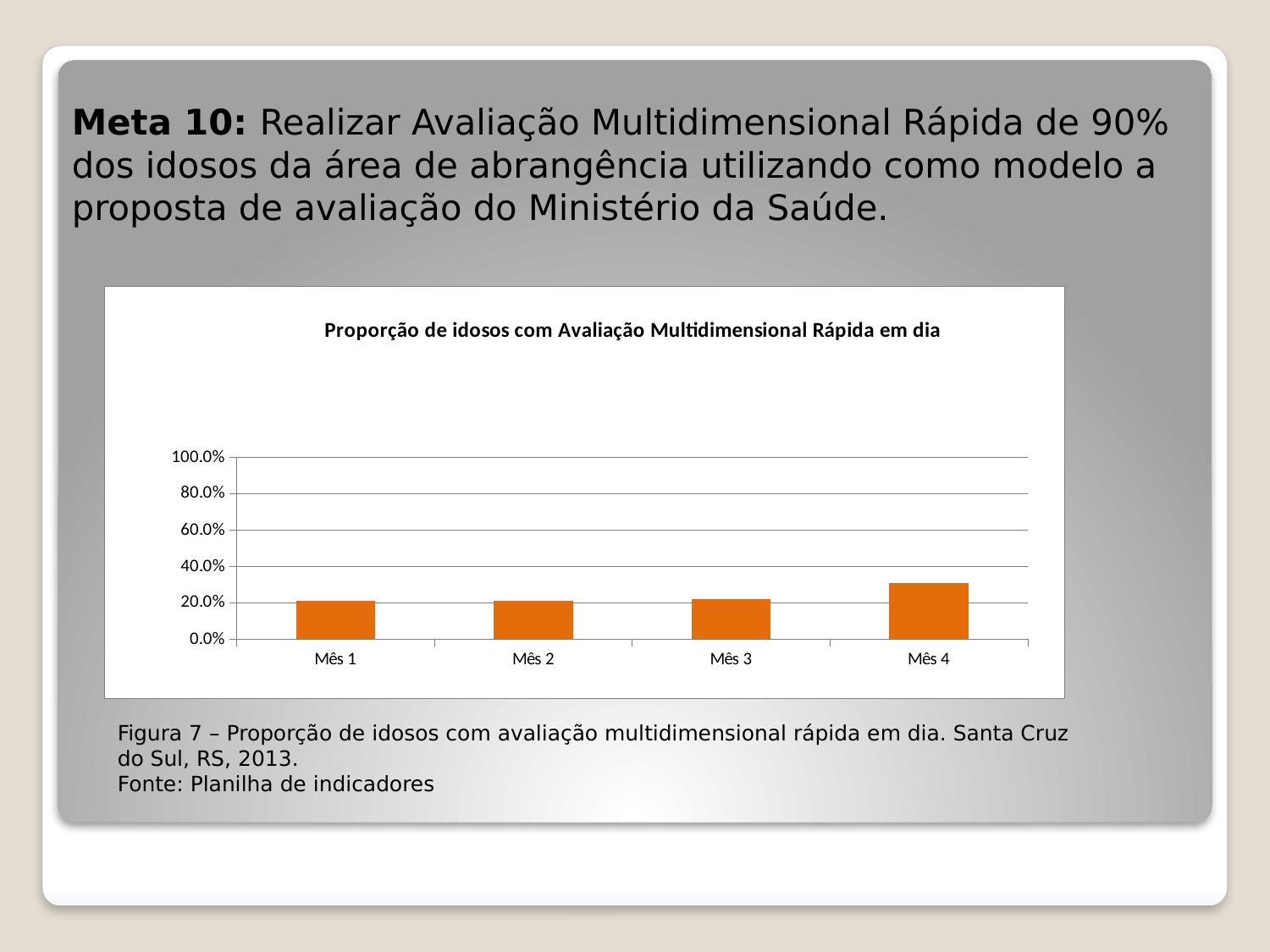

Meta 10: Realizar Avaliação Multidimensional Rápida de 90% dos idosos da área de abrangência utilizando como modelo a proposta de avaliação do Ministério da Saúde.

### Chart: Proporção de idosos com Avaliação Multidimensional Rápida em dia

| Category | Proporção de idosos com Avaliação Multidimensional Rápida em dia |
|---|---|
| Mês 1 | 0.21212121212121218 |
| Mês 2 | 0.21212121212121218 |
| Mês 3 | 0.2222222222222222 |
| Mês 4 | 0.3111111111111111 |
Figura 7 – Proporção de idosos com avaliação multidimensional rápida em dia. Santa Cruz do Sul, RS, 2013.
Fonte: Planilha de indicadores